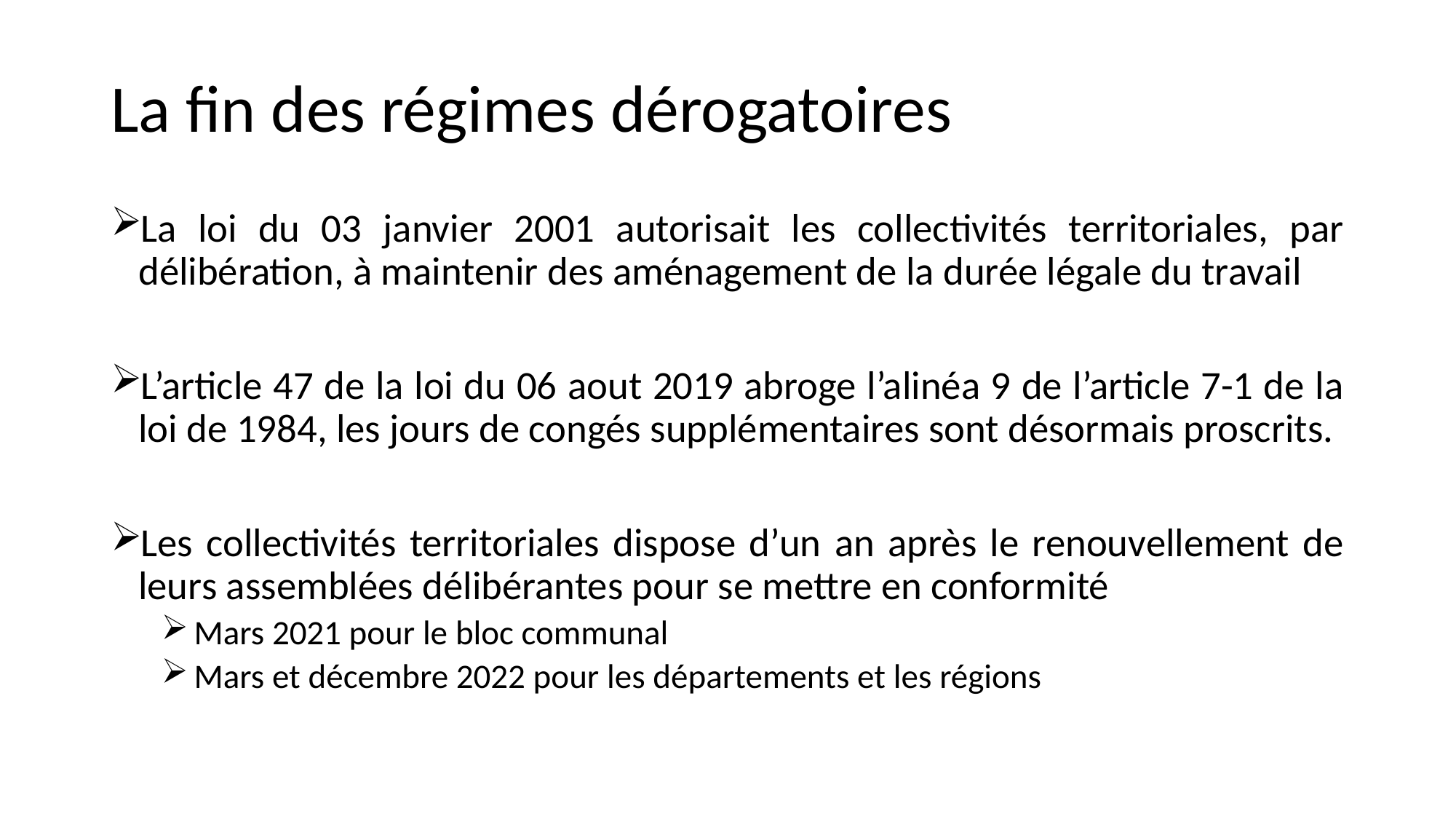

# La fin des régimes dérogatoires
La loi du 03 janvier 2001 autorisait les collectivités territoriales, par délibération, à maintenir des aménagement de la durée légale du travail

L’article 47 de la loi du 06 aout 2019 abroge l’alinéa 9 de l’article 7-1 de la loi de 1984, les jours de congés supplémentaires sont désormais proscrits.

Les collectivités territoriales dispose d’un an après le renouvellement de leurs assemblées délibérantes pour se mettre en conformité
Mars 2021 pour le bloc communal
Mars et décembre 2022 pour les départements et les régions